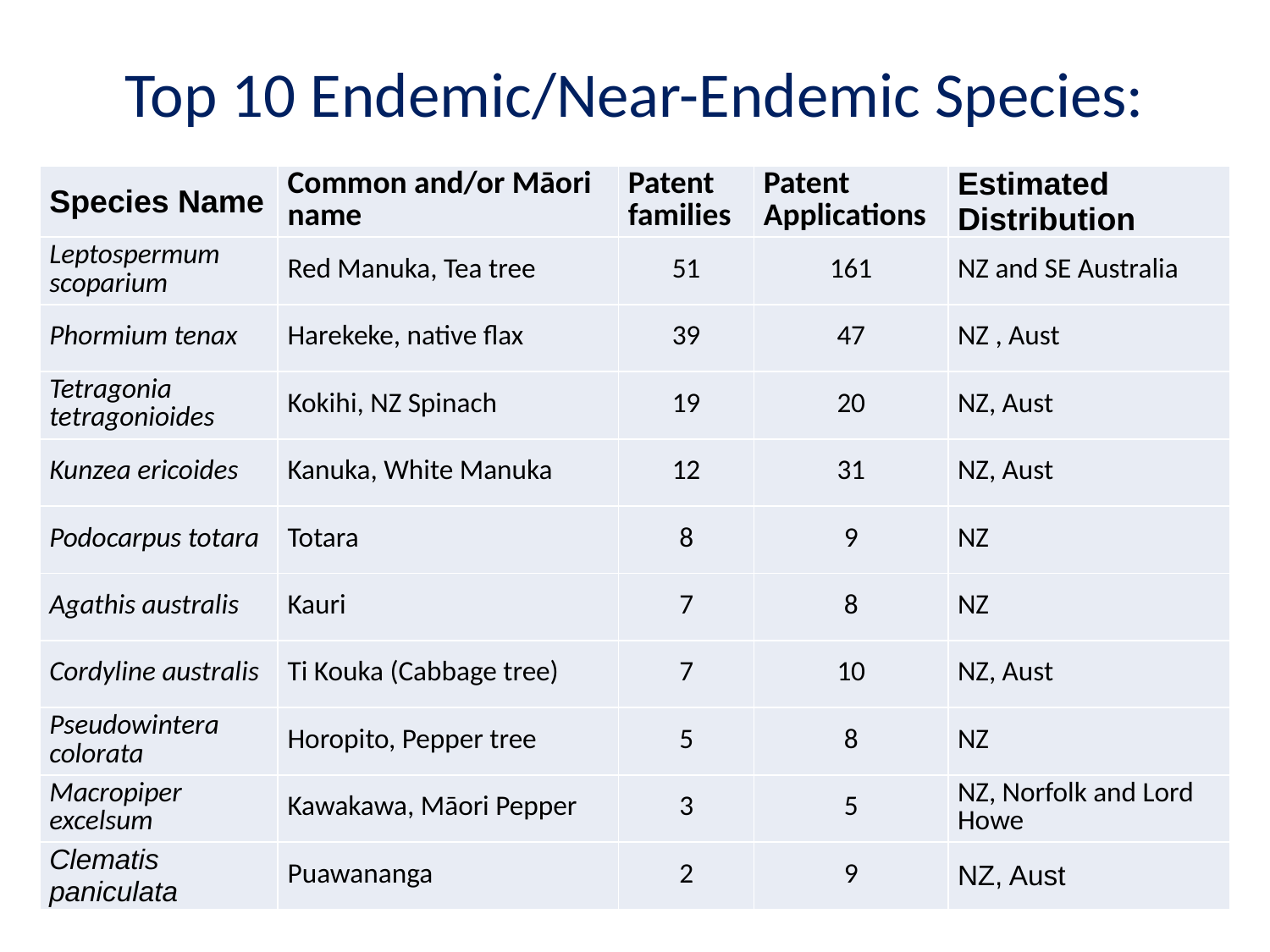

# Top 10 Endemic/Near-Endemic Species:
| Species Name | Common and/or Māori name | Patent families | Patent Applications | Estimated Distribution |
| --- | --- | --- | --- | --- |
| Leptospermum scoparium | Red Manuka, Tea tree | 51 | 161 | NZ and SE Australia |
| Phormium tenax | Harekeke, native flax | 39 | 47 | NZ , Aust |
| Tetragonia tetragonioides | Kokihi, NZ Spinach | 19 | 20 | NZ, Aust |
| Kunzea ericoides | Kanuka, White Manuka | 12 | 31 | NZ, Aust |
| Podocarpus totara | Totara | 8 | 9 | NZ |
| Agathis australis | Kauri | 7 | 8 | NZ |
| Cordyline australis | Ti Kouka (Cabbage tree) | 7 | 10 | NZ, Aust |
| Pseudowintera colorata | Horopito, Pepper tree | 5 | 8 | NZ |
| Macropiper excelsum | Kawakawa, Māori Pepper | 3 | 5 | NZ, Norfolk and Lord Howe |
| Clematis paniculata | Puawananga | 2 | 9 | NZ, Aust |